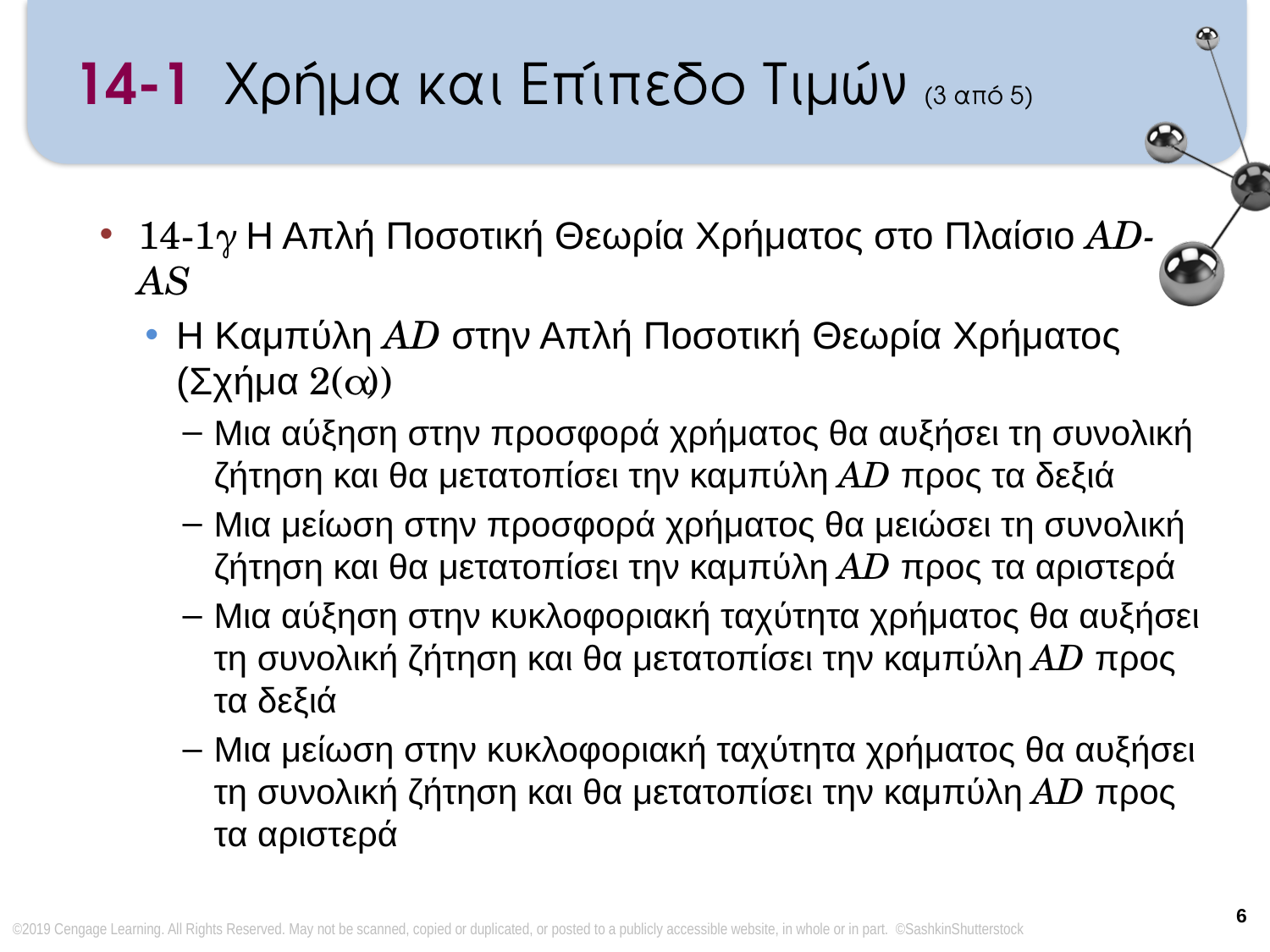

# 14-1  Χρήμα και Επίπεδο Τιμών (3 από 5)
14-1γ Η Απλή Ποσοτική Θεωρία Χρήματος στο Πλαίσιο AD-AS
Η Καμπύλη AD στην Απλή Ποσοτική Θεωρία Χρήματος (Σχήμα 2(α))
Μια αύξηση στην προσφορά χρήματος θα αυξήσει τη συνολική ζήτηση και θα μετατοπίσει την καμπύλη AD προς τα δεξιά
Μια μείωση στην προσφορά χρήματος θα μειώσει τη συνολική ζήτηση και θα μετατοπίσει την καμπύλη AD προς τα αριστερά
Μια αύξηση στην κυκλοφοριακή ταχύτητα χρήματος θα αυξήσει τη συνολική ζήτηση και θα μετατοπίσει την καμπύλη AD προς τα δεξιά
Μια μείωση στην κυκλοφοριακή ταχύτητα χρήματος θα αυξήσει τη συνολική ζήτηση και θα μετατοπίσει την καμπύλη AD προς τα αριστερά

6